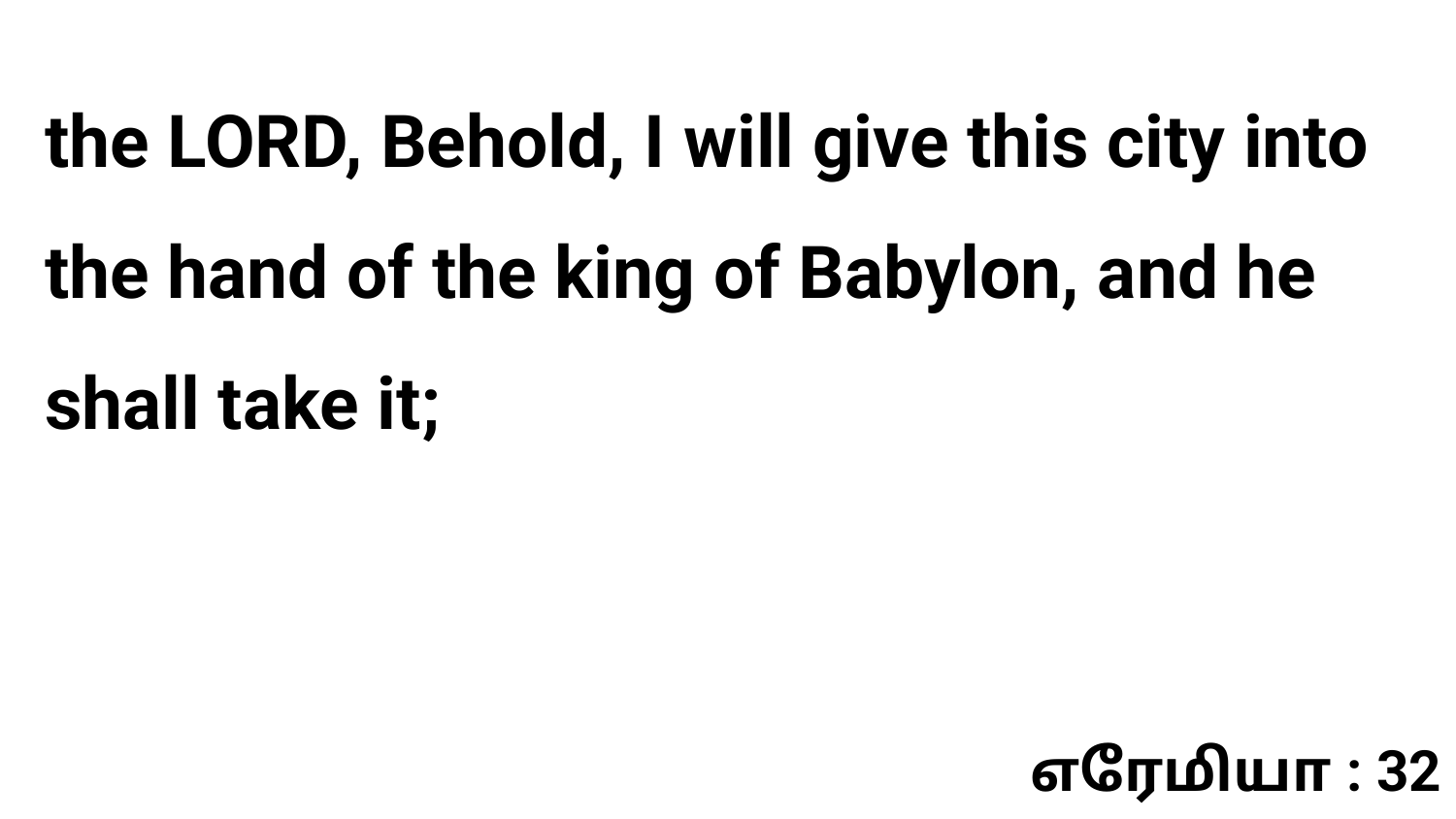

the LORD, Behold, I will give this city into the hand of the king of Babylon, and he shall take it;
எரேமியா : 32